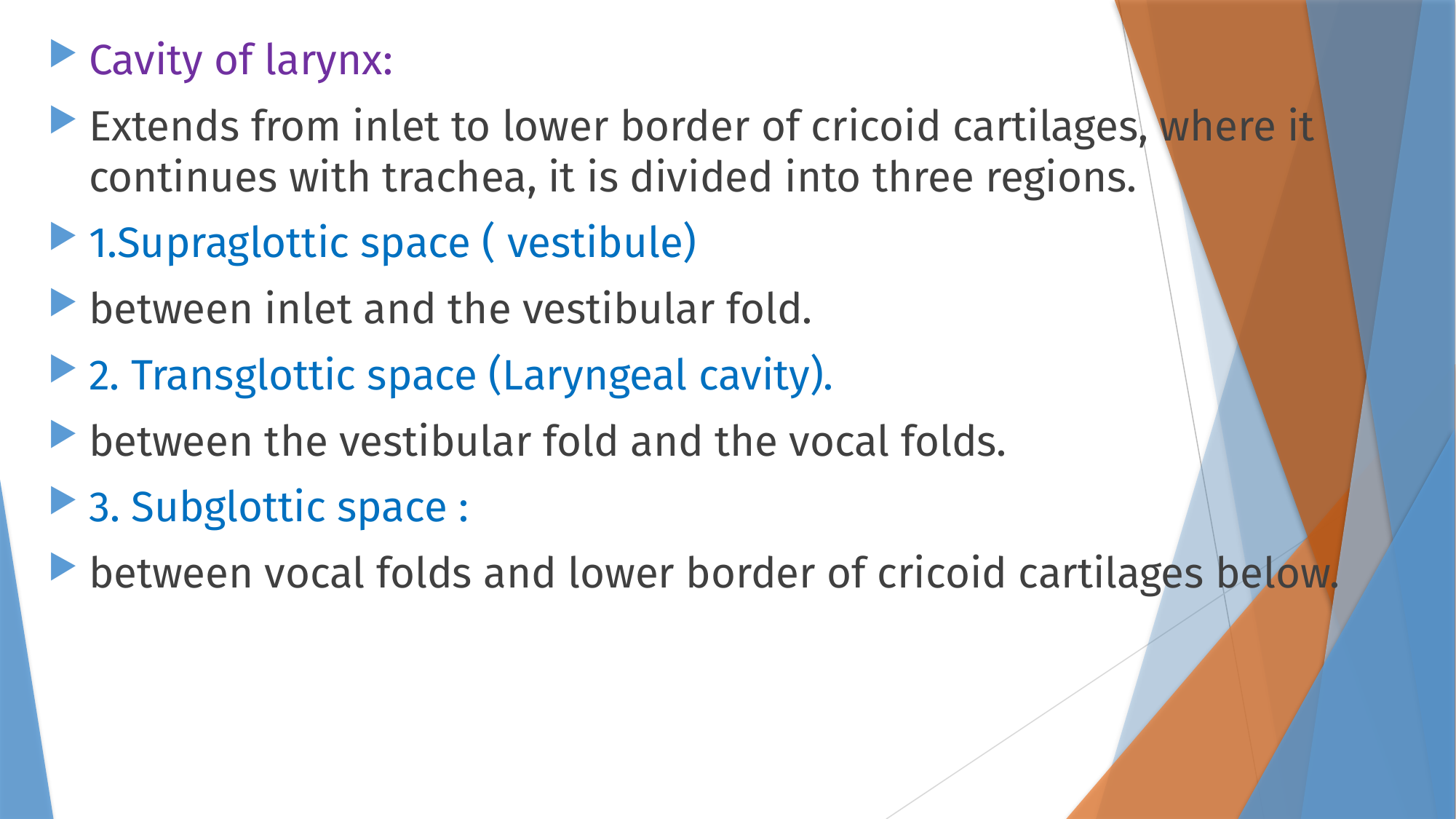

Cavity of larynx:
Extends from inlet to lower border of cricoid cartilages, where it continues with trachea, it is divided into three regions.
1.Supraglottic space ( vestibule)
between inlet and the vestibular fold.
2. Transglottic space (Laryngeal cavity).
between the vestibular fold and the vocal folds.
3. Subglottic space :
between vocal folds and lower border of cricoid cartilages below.